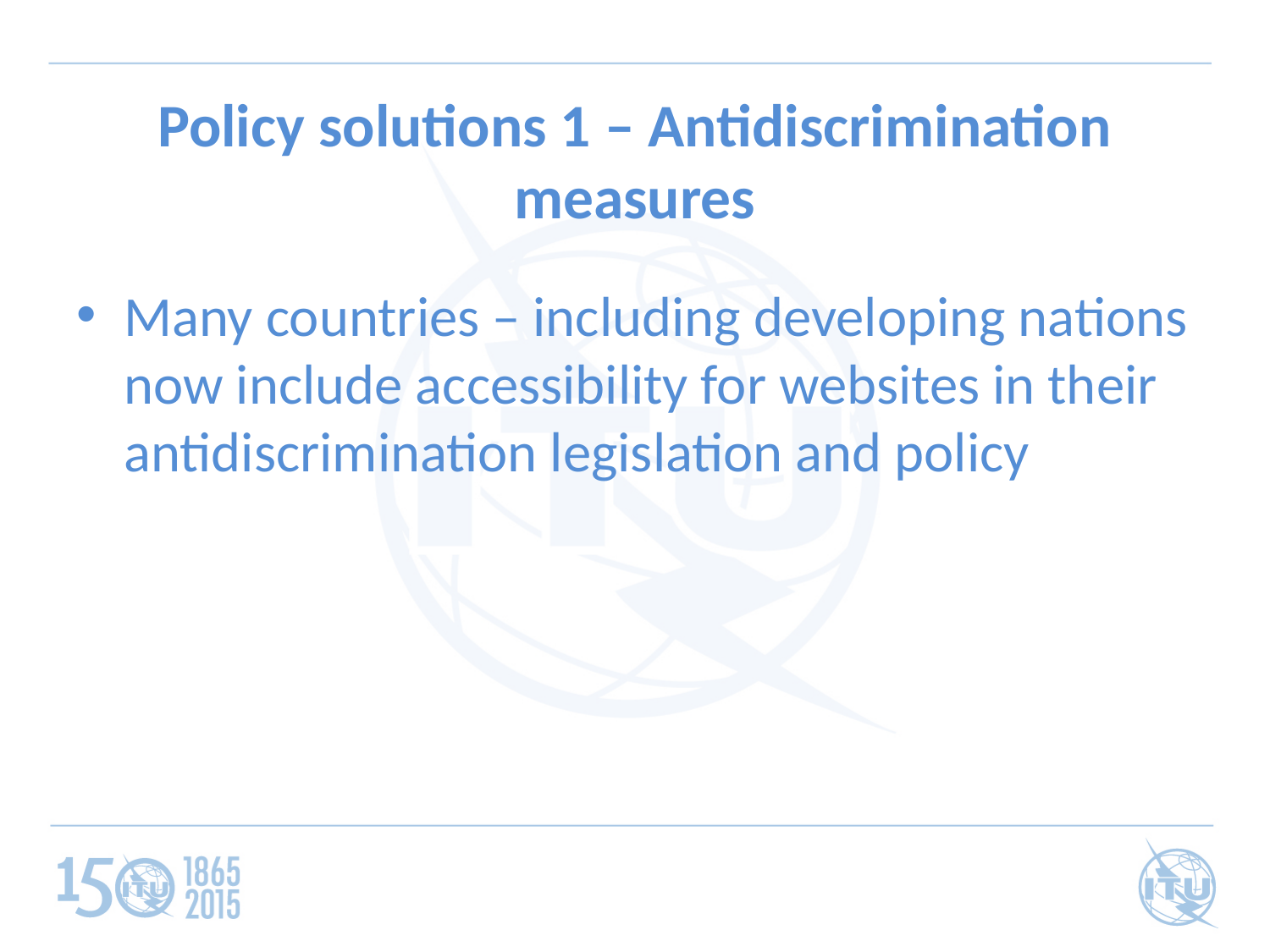

# Policy solutions 1 – Antidiscrimination measures
Many countries – including developing nations now include accessibility for websites in their antidiscrimination legislation and policy